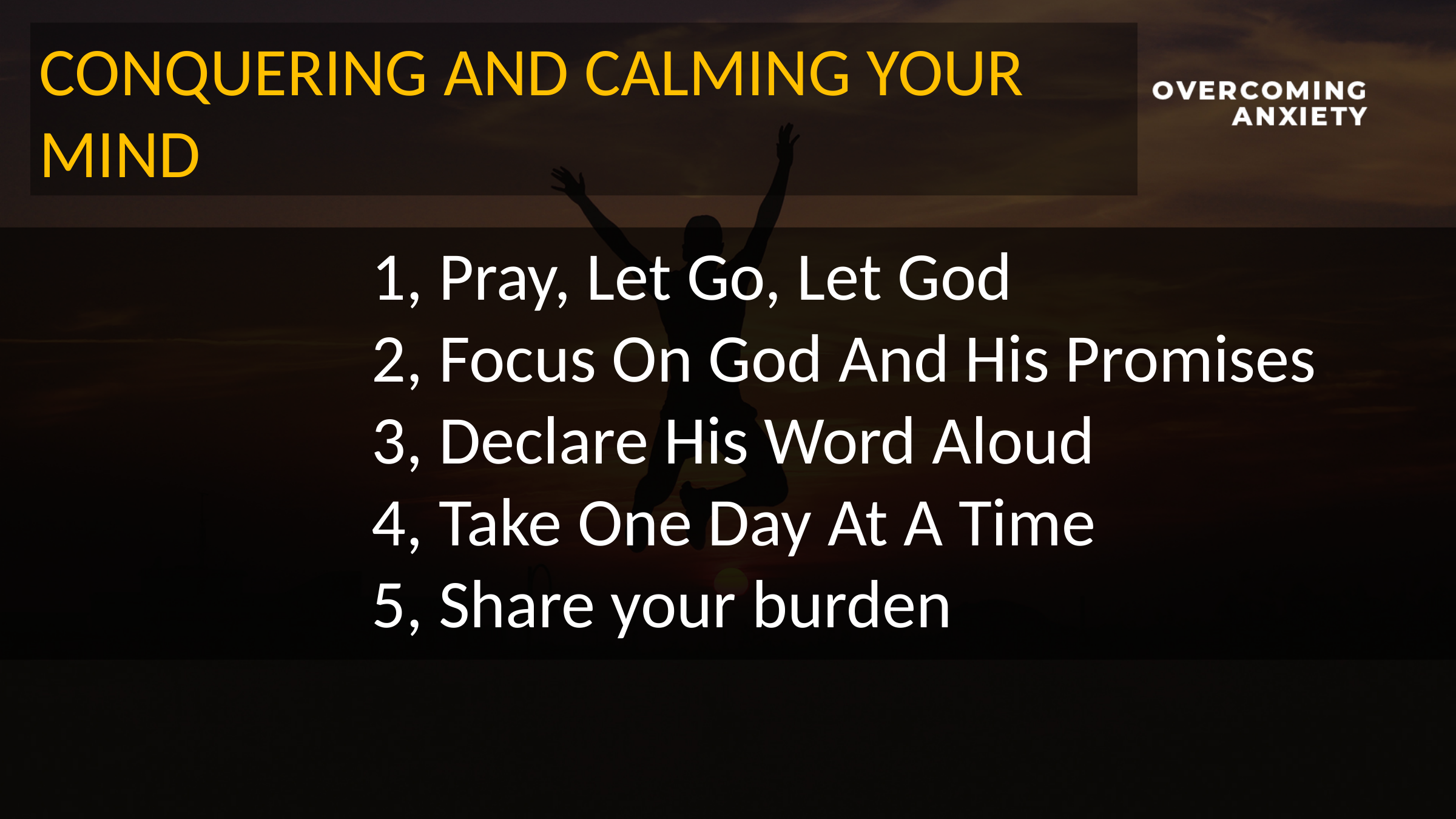

CONQUERING AND CALMING YOUR MIND

1, Pray, Let Go, Let God
2, Focus On God And His Promises
3, Declare His Word Aloud
4, Take One Day At A Time
5, Share your burden